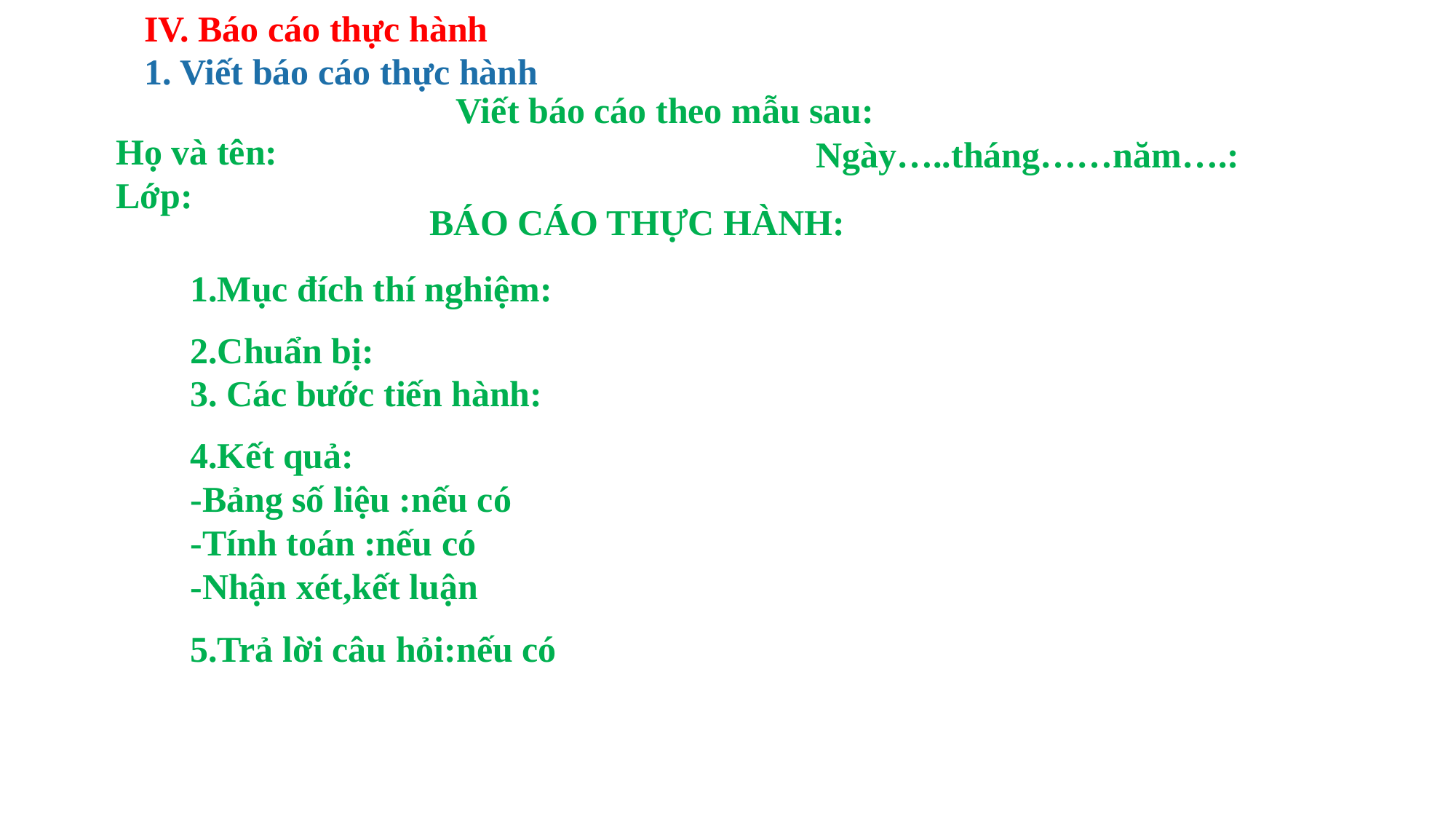

IV. Báo cáo thực hành
1. Viết báo cáo thực hành
Viết báo cáo theo mẫu sau:
Họ và tên:
Lớp:
Ngày…..tháng……năm….:
BÁO CÁO THỰC HÀNH:
1.Mục đích thí nghiệm:
2.Chuẩn bị:
3. Các bước tiến hành:
4.Kết quả:
-Bảng số liệu :nếu có
-Tính toán :nếu có
-Nhận xét,kết luận
5.Trả lời câu hỏi:nếu có